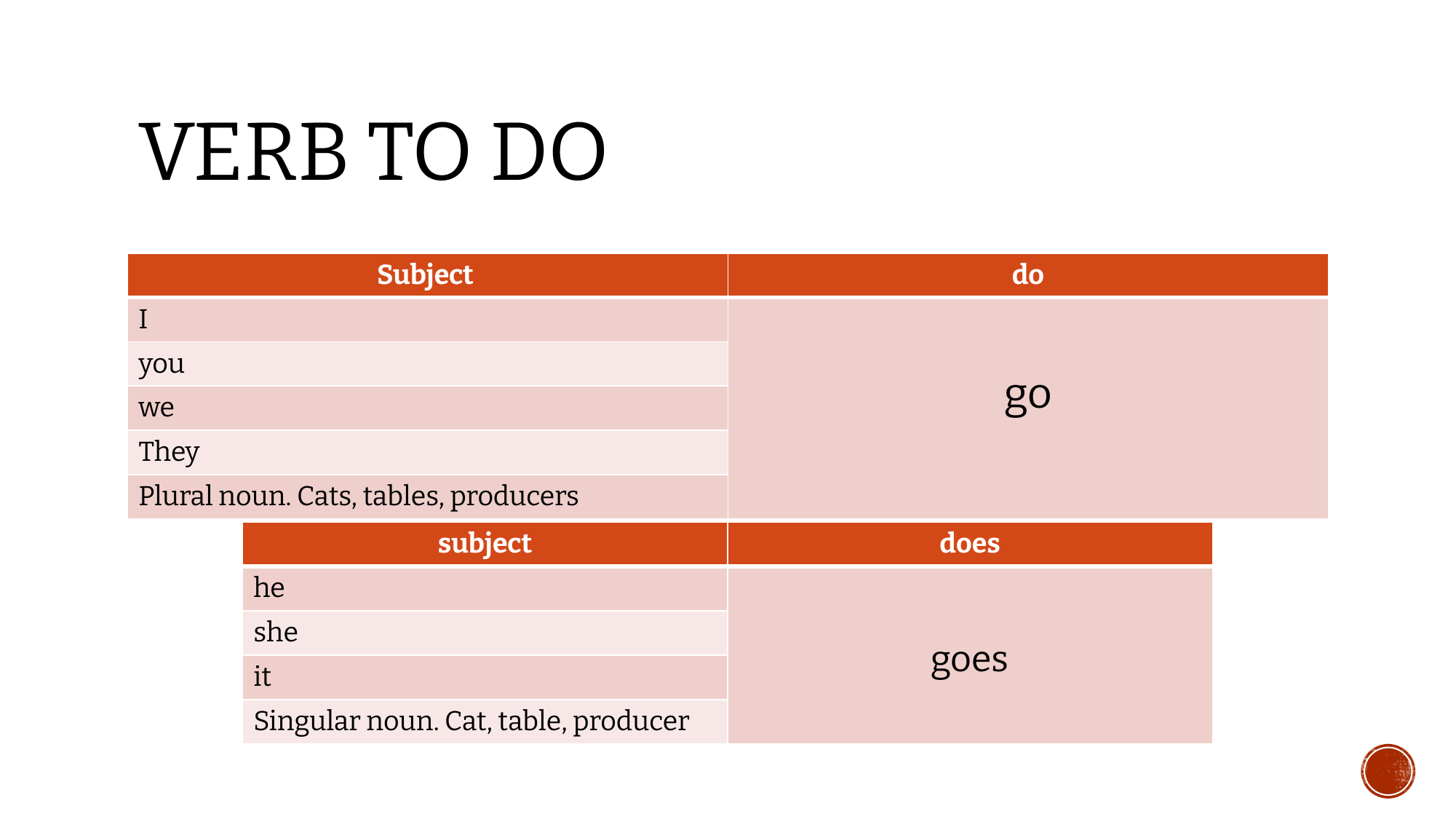

# Verb to do
| Subject | do |
| --- | --- |
| I | go |
| you |  |
| we |  |
| They |  |
| Plural noun. Cats, tables, producers |  |
| subject | does |
| --- | --- |
| he | goes |
| she |  |
| it |  |
| Singular noun. Cat, table, producer |  |